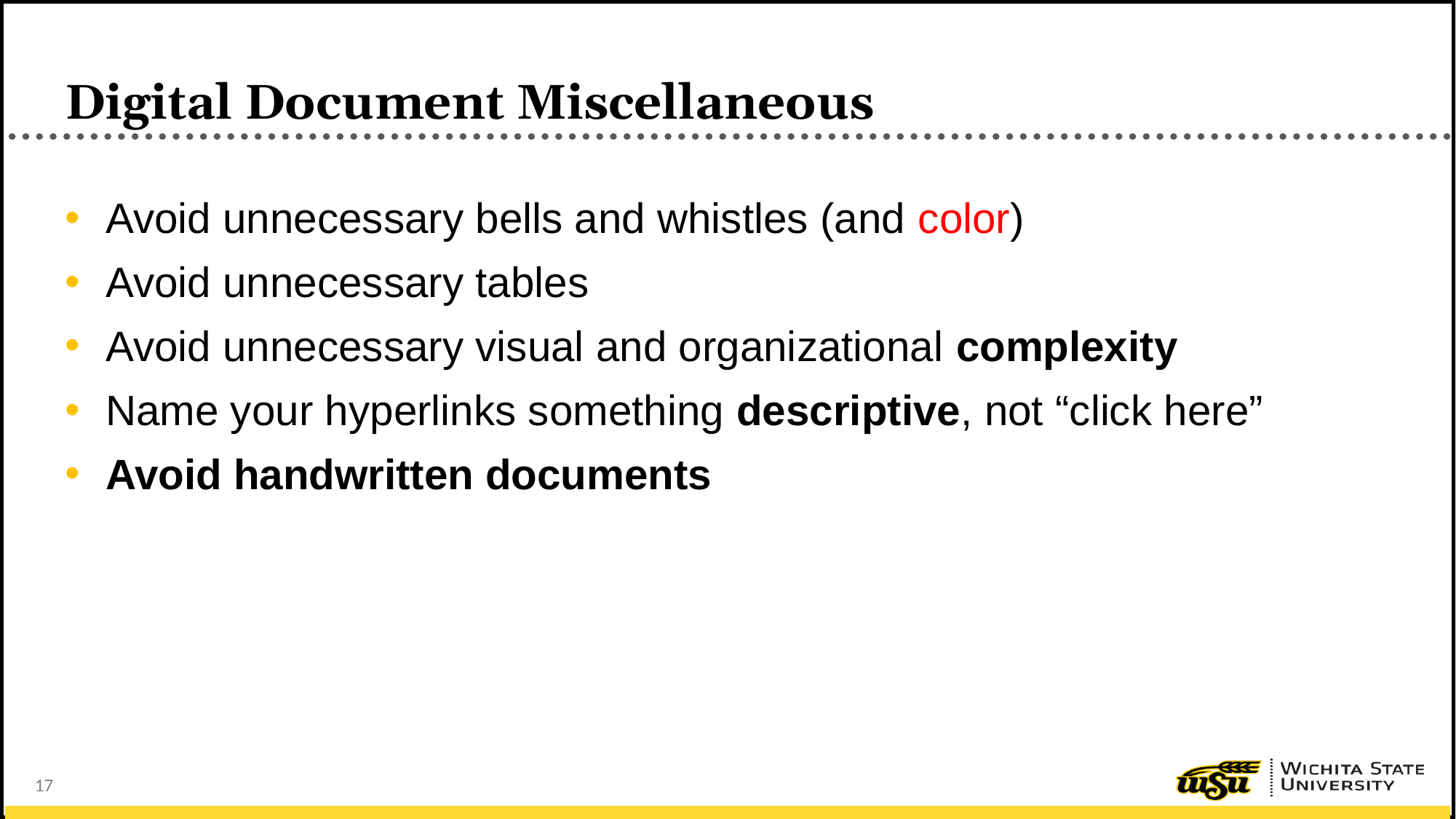

# Digital Document Miscellaneous
Avoid unnecessary bells and whistles (and color)
Avoid unnecessary tables
Avoid unnecessary visual and organizational complexity
Name your hyperlinks something descriptive, not “click here”
Avoid handwritten documents